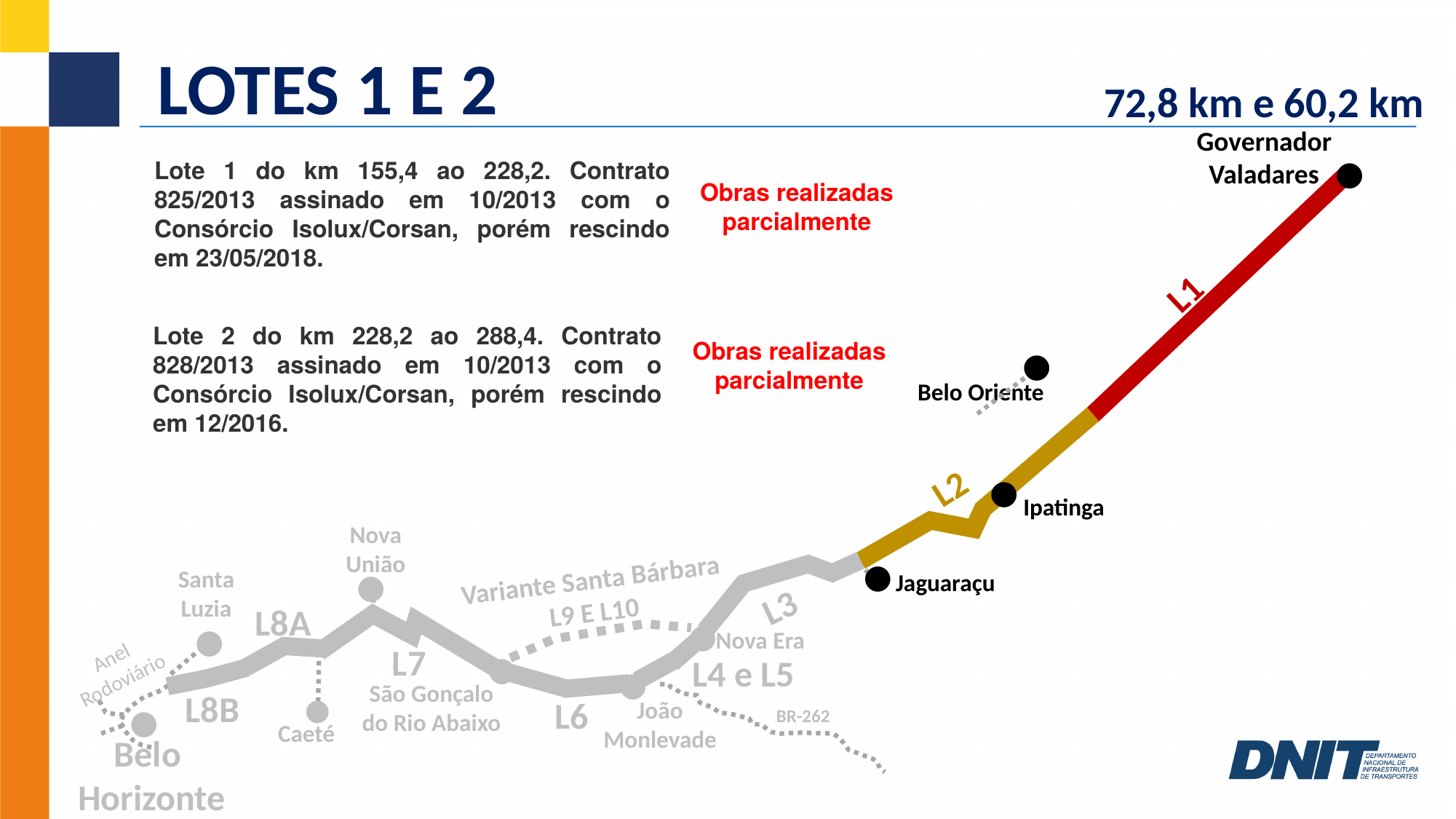

72,8 km e 60,2 km
# LOTES 1 E 2
Governador
Valadares
●
Lote 1 do km 155,4 ao 228,2. Contrato 825/2013 assinado em 10/2013 com o Consórcio Isolux/Corsan, porém rescindo em 23/05/2018.
Obras realizadas parcialmente
L1
Lote 2 do km 228,2 ao 288,4. Contrato 828/2013 assinado em 10/2013 com o Consórcio Isolux/Corsan, porém rescindo em 12/2016.
●
Obras realizadas parcialmente
Belo Oriente

L2
●
Ipatinga
Nova
União
●
Variante Santa Bárbara
L9 E L10
Santa
Luzia

Jaguaraçu
L3
●
L8A
●

●

Nova Era

●
L7
Anel
Rodoviário
●
L4 e L5

●

São Gonçalo
do Rio Abaixo
L8B
●

L6
João
Monlevade

BR-262
Caeté
Belo
Horizonte